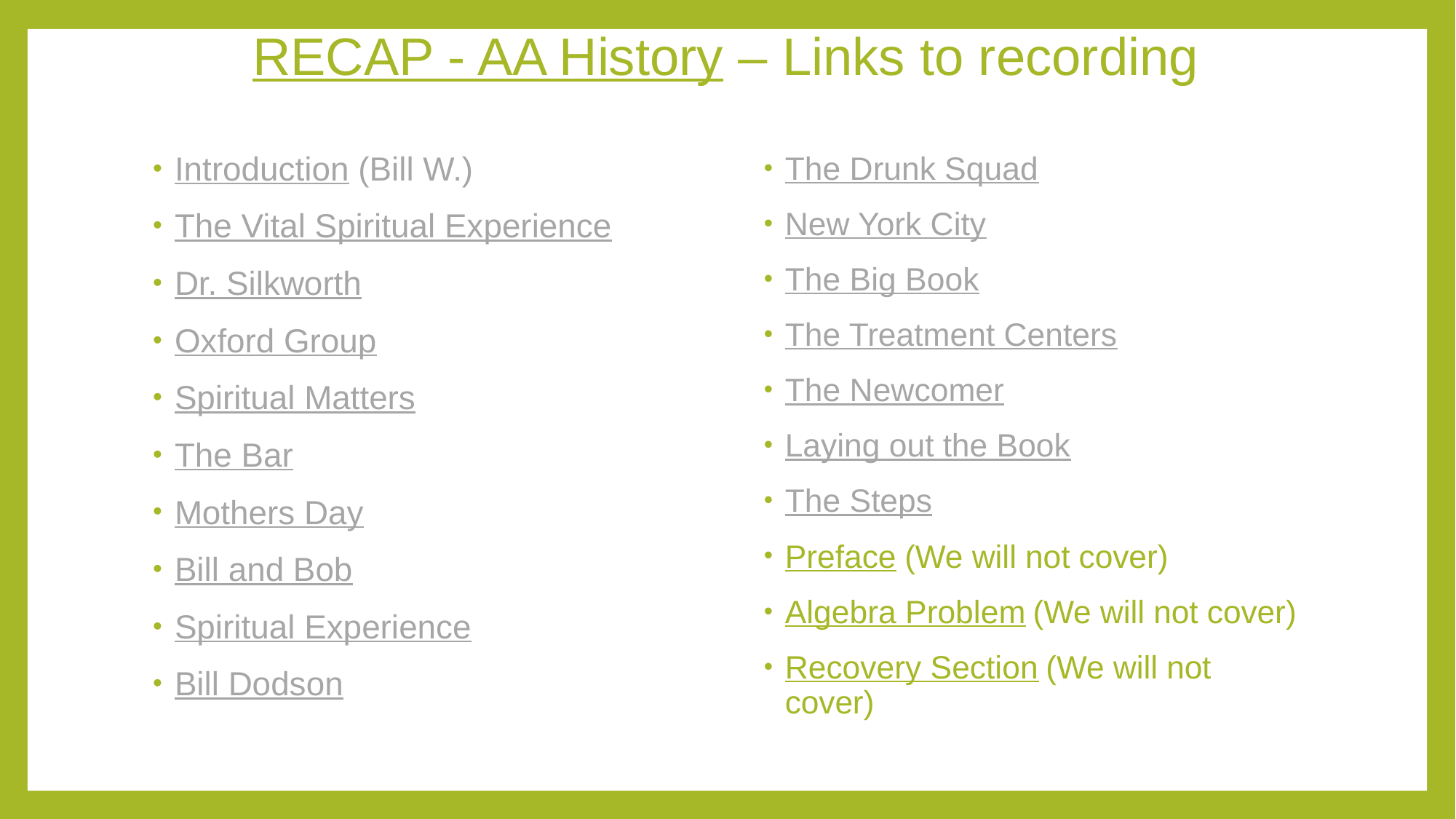

# RECAP - AA History – Links to recording
Introduction (Bill W.)
The Vital Spiritual Experience
Dr. Silkworth
Oxford Group
Spiritual Matters
The Bar
Mothers Day
Bill and Bob
Spiritual Experience
Bill Dodson

The Drunk Squad
New York City
The Big Book
The Treatment Centers
The Newcomer
Laying out the Book
The Steps
Preface (We will not cover)
Algebra Problem (We will not cover)
Recovery Section (We will not cover)